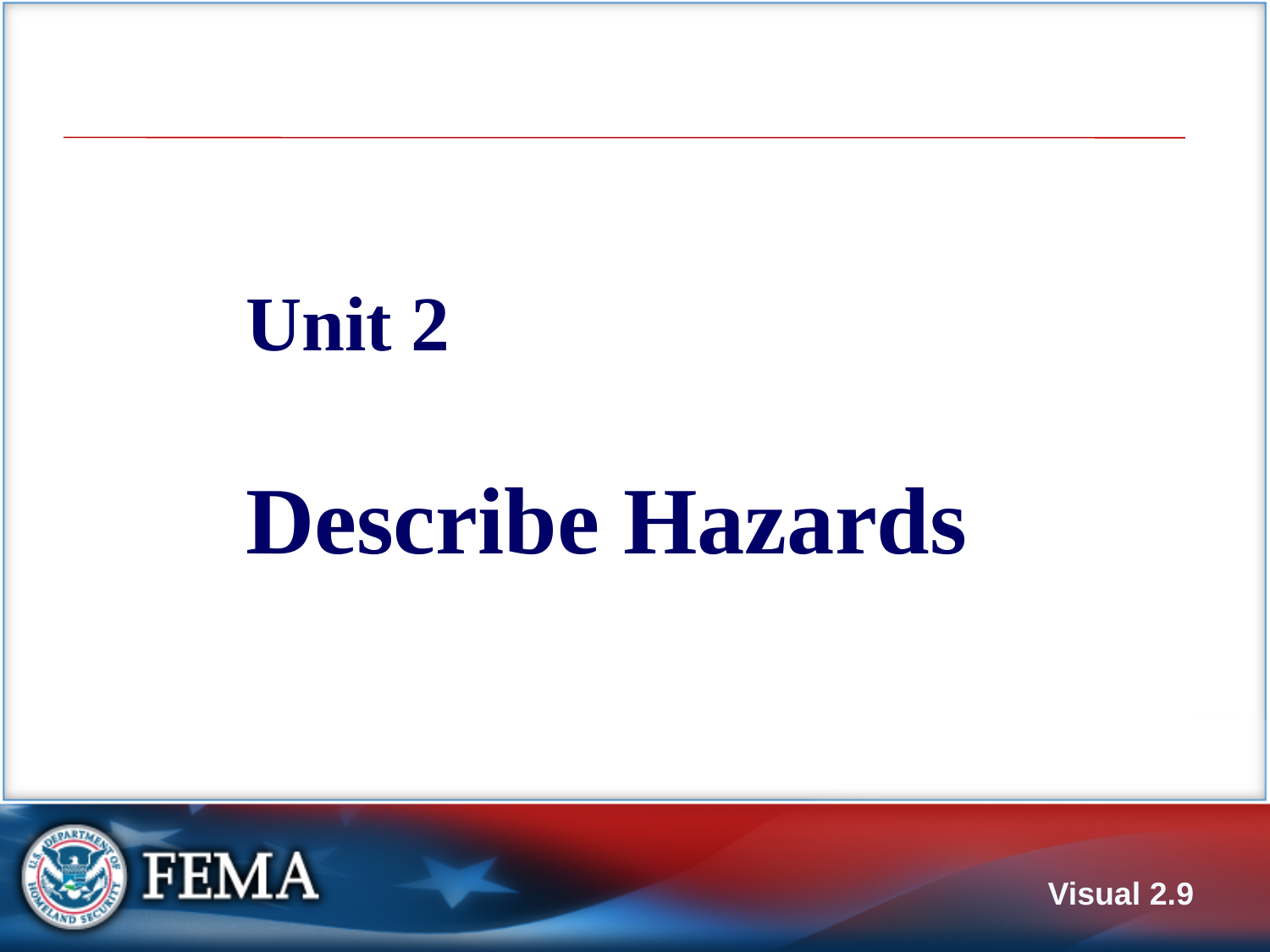

# Unit 2 Describe Hazards
Visual 2.9